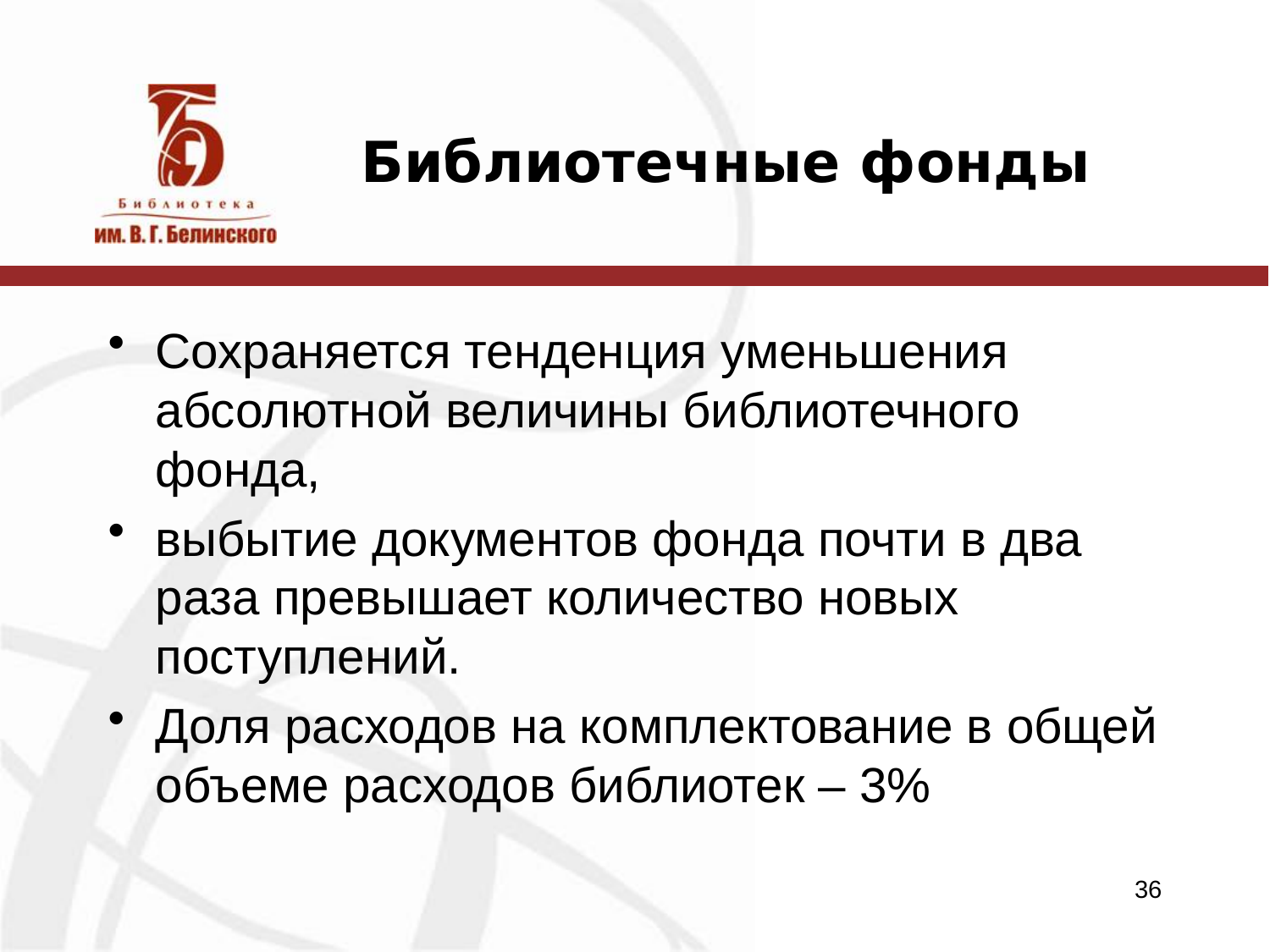

# Библиотечные фонды
Сохраняется тенденция уменьшения абсолютной величины библиотечного фонда,
выбытие документов фонда почти в два раза превышает количество новых поступлений.
Доля расходов на комплектование в общей объеме расходов библиотек – 3%

36